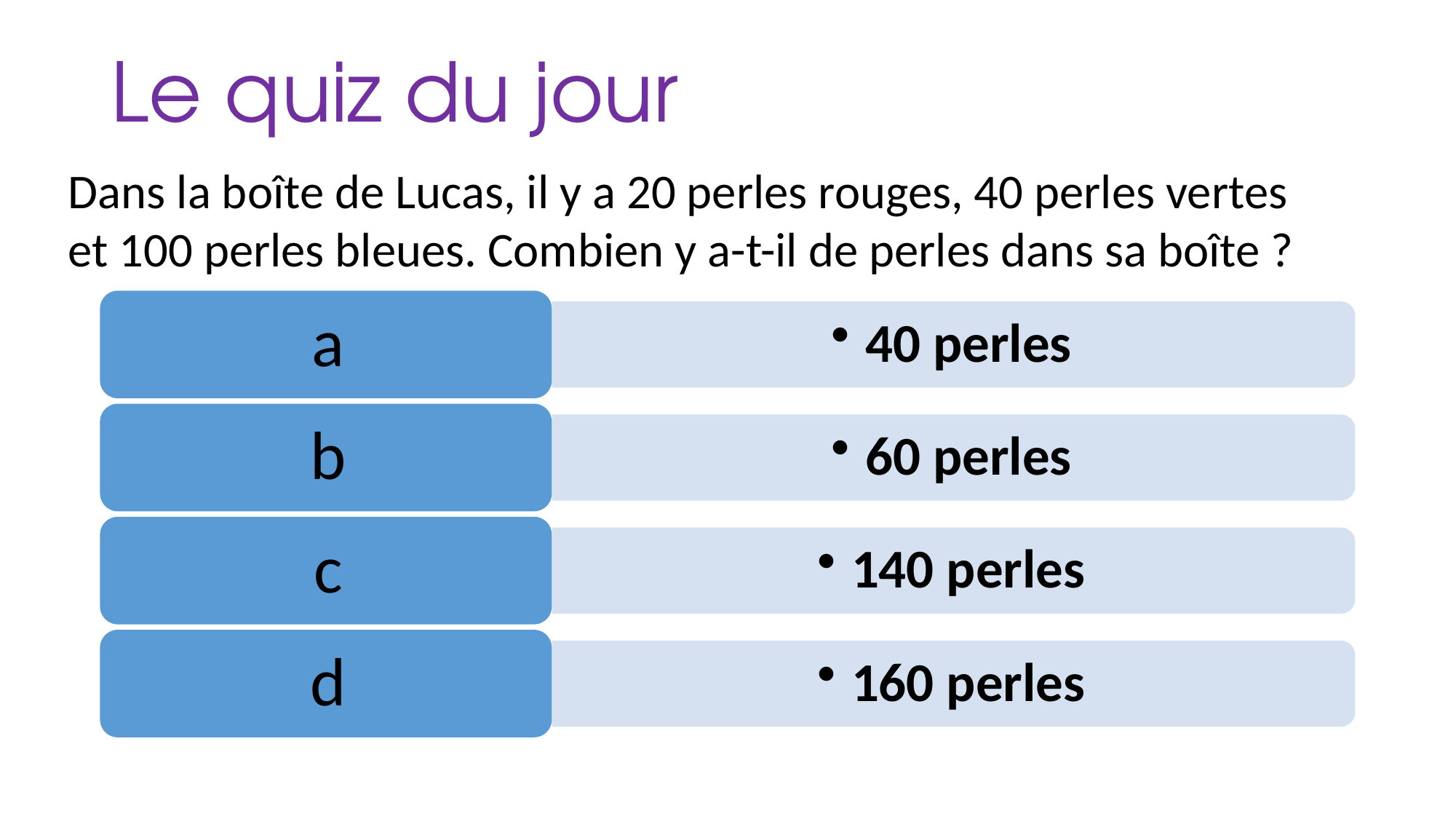

# Le quiz du jour
Dans la boîte de Lucas, il y a 20 perles rouges, 40 perles vertes et 100 perles bleues. Combien y a-t-il de perles dans sa boîte ?
40 perles
a
60 perles
b
140 perles
c
160 perles
d